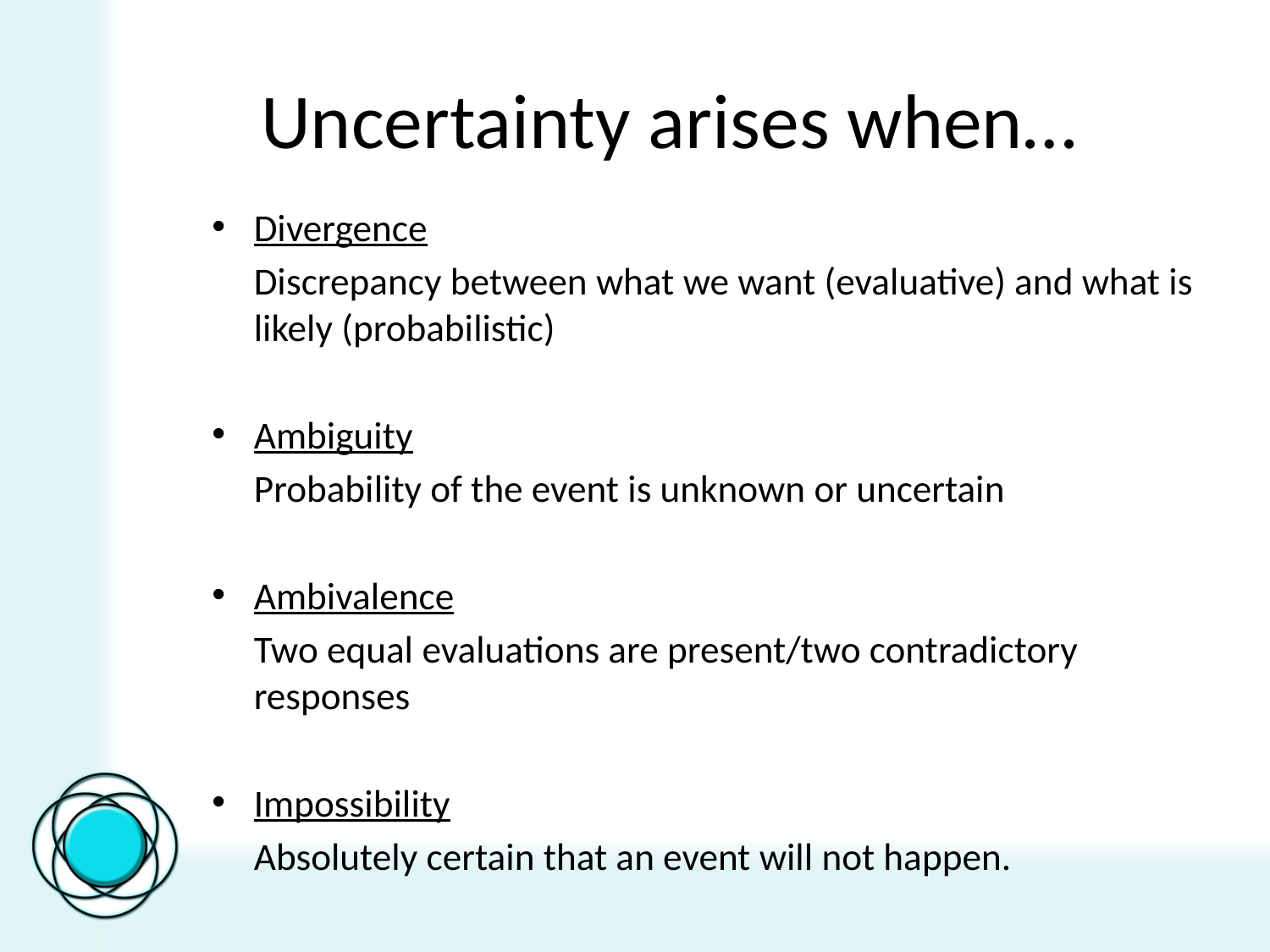

# Uncertainty arises when…
Divergence
	Discrepancy between what we want (evaluative) and what is likely (probabilistic)

Ambiguity
	Probability of the event is unknown or uncertain

Ambivalence
	Two equal evaluations are present/two contradictory responses

Impossibility
	Absolutely certain that an event will not happen.